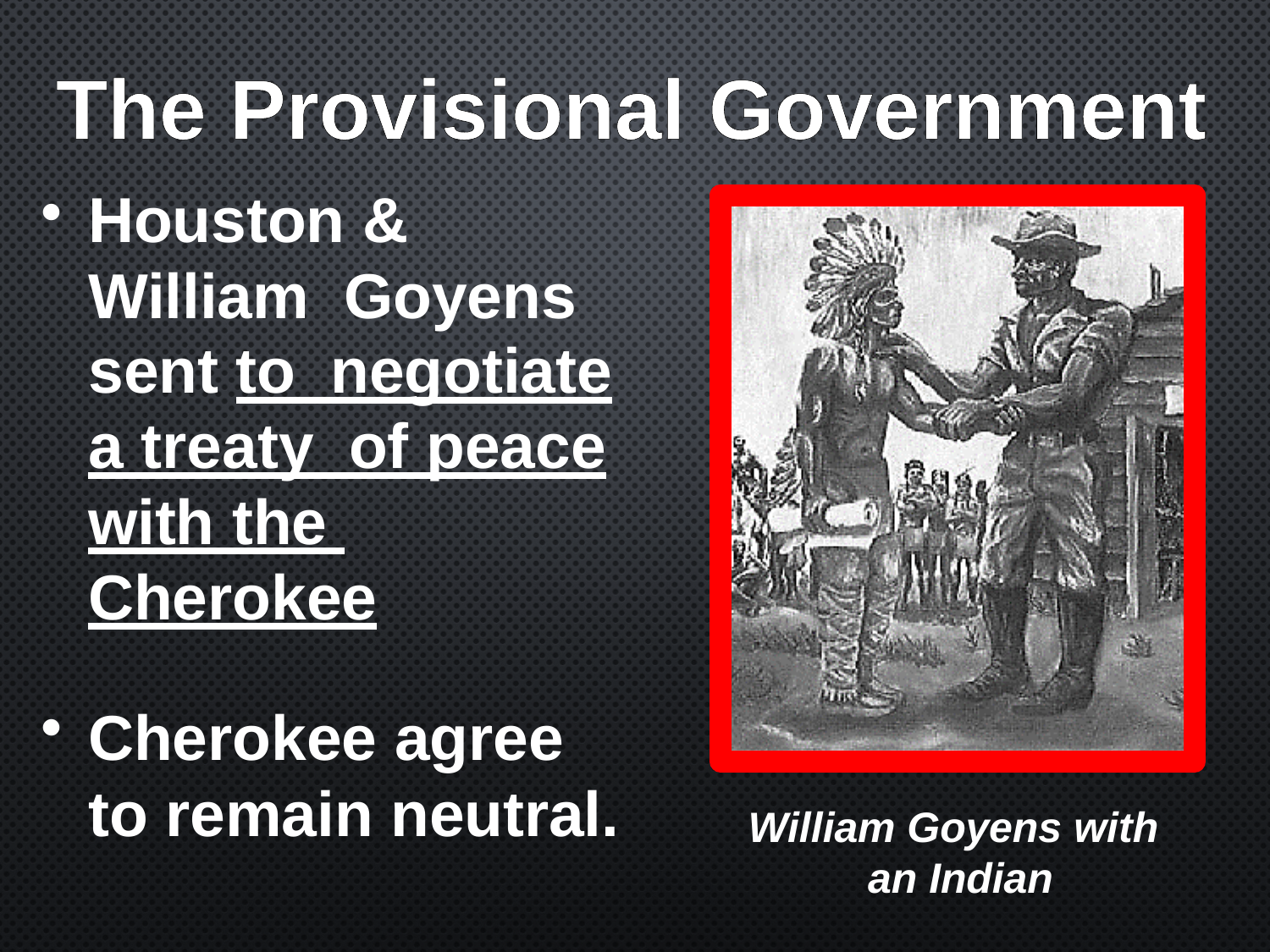

The Provisional Government
Houston & William  Goyens sent to  negotiate a treaty  of peace with the  Cherokee
Cherokee agree to remain neutral.

William Goyens with
an Indian